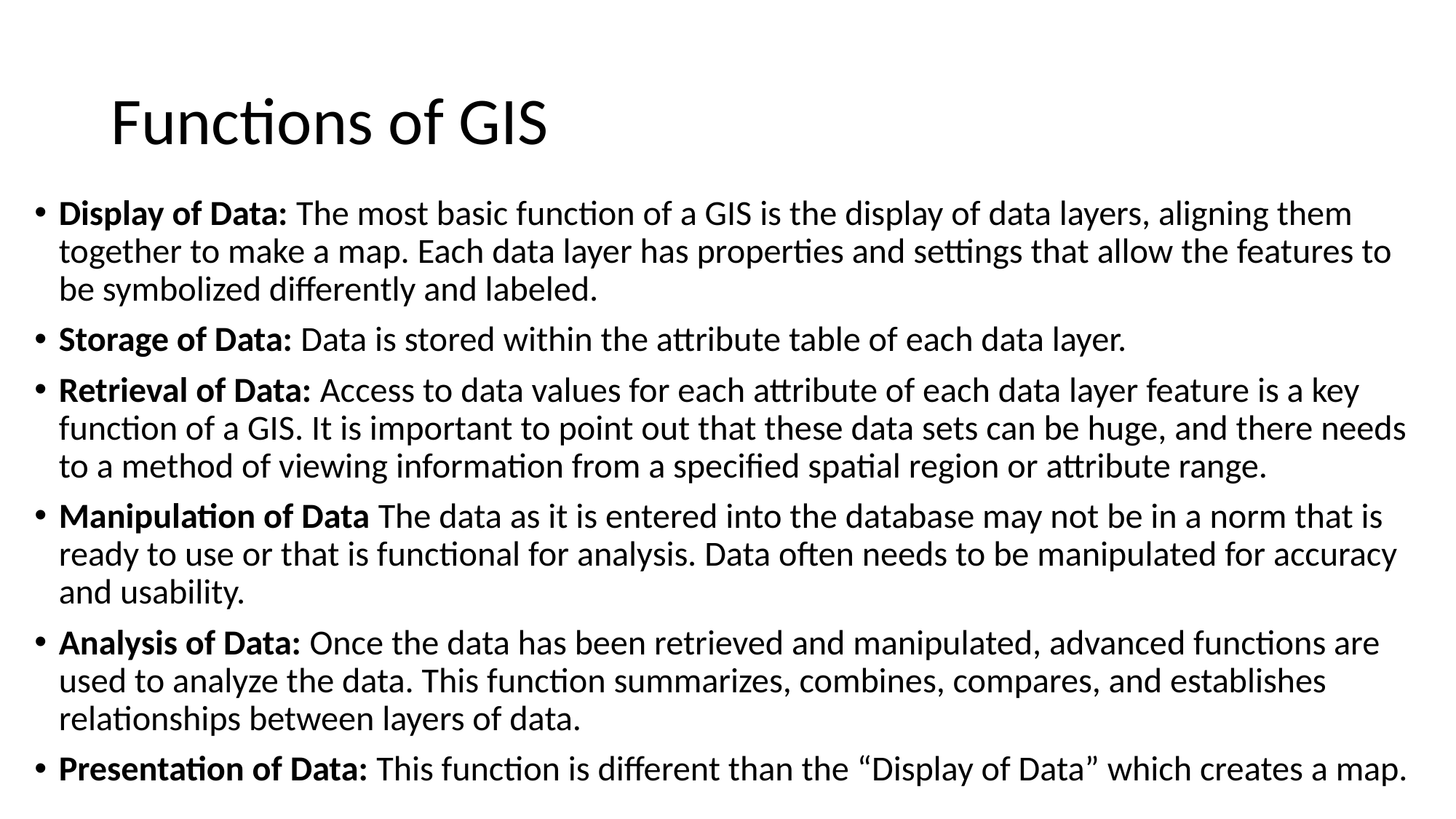

# Functions of GIS
Display of Data: The most basic function of a GIS is the display of data layers, aligning them together to make a map. Each data layer has properties and settings that allow the features to be symbolized differently and labeled.
Storage of Data: Data is stored within the attribute table of each data layer.
Retrieval of Data: Access to data values for each attribute of each data layer feature is a key function of a GIS. It is important to point out that these data sets can be huge, and there needs to a method of viewing information from a specified spatial region or attribute range.
Manipulation of Data The data as it is entered into the database may not be in a norm that is ready to use or that is functional for analysis. Data often needs to be manipulated for accuracy and usability.
Analysis of Data: Once the data has been retrieved and manipulated, advanced functions are used to analyze the data. This function summarizes, combines, compares, and establishes relationships between layers of data.
Presentation of Data: This function is different than the “Display of Data” which creates a map.